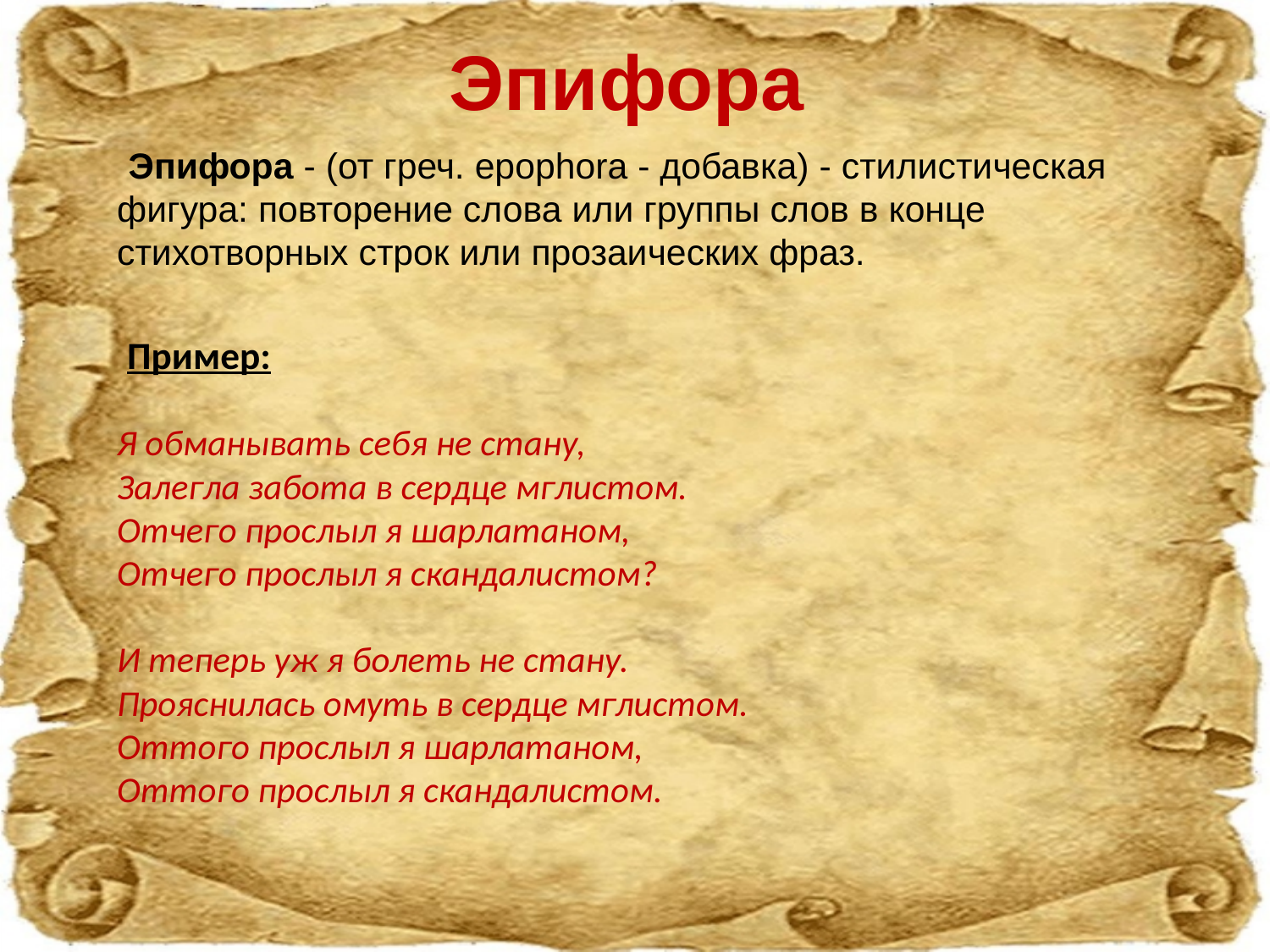

# Эпифора
     Эпифора - (от греч. epophora - добавка) - стилистическая фигура: повторение слова или группы слов в конце стихотворных строк или прозаических фраз.

      Пример:
Я обманывать себя не стану,
Залегла забота в сердце мглистом.
Отчего прослыл я шарлатаном,
Отчего прослыл я скандалистом?
И теперь уж я болеть не стану.
Прояснилась омуть в сердце мглистом.
Оттого прослыл я шарлатаном,
Оттого прослыл я скандалистом.